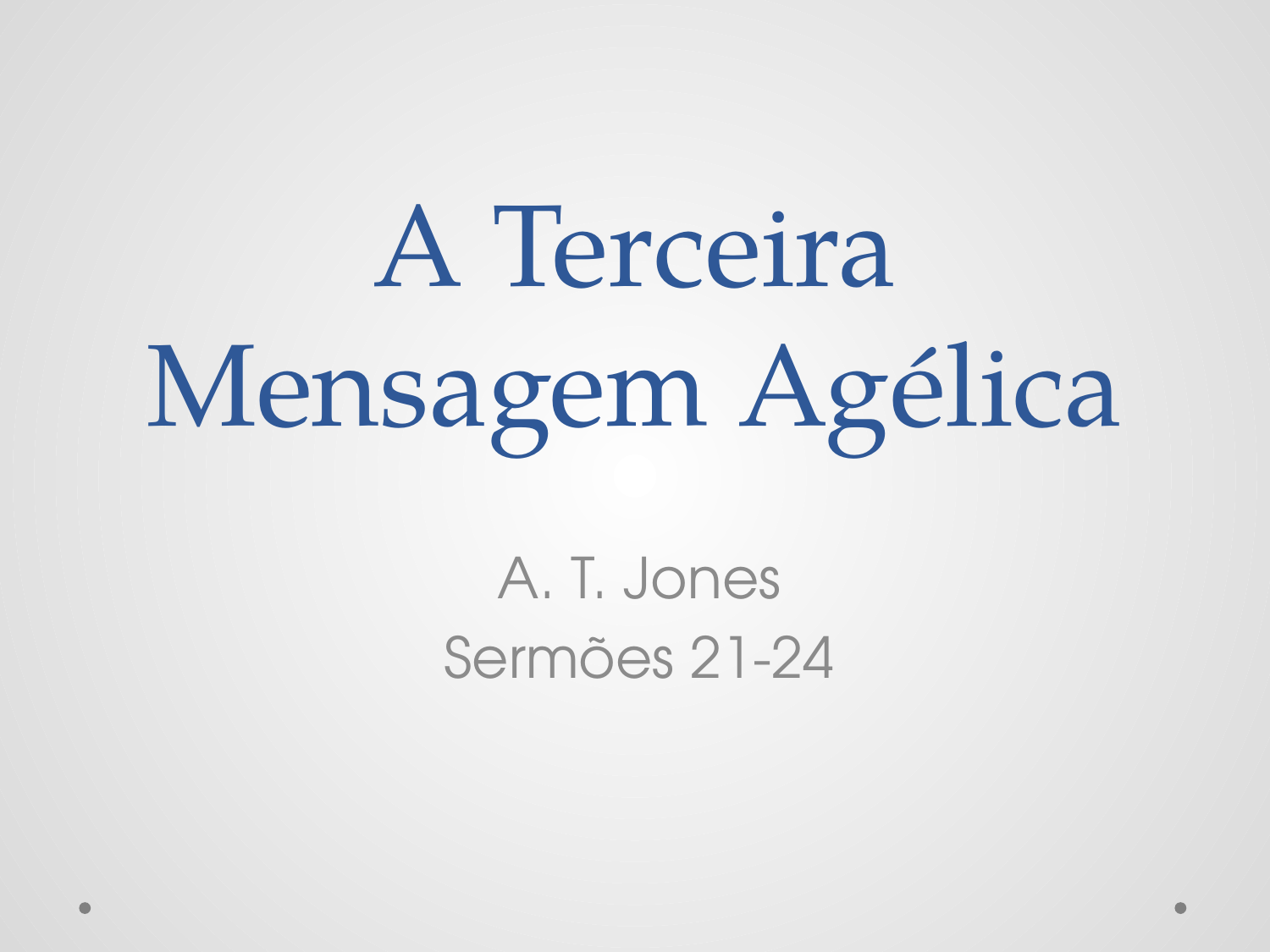

# A Terceira Mensagem Agélica
A. T. Jones
Sermões 21-24